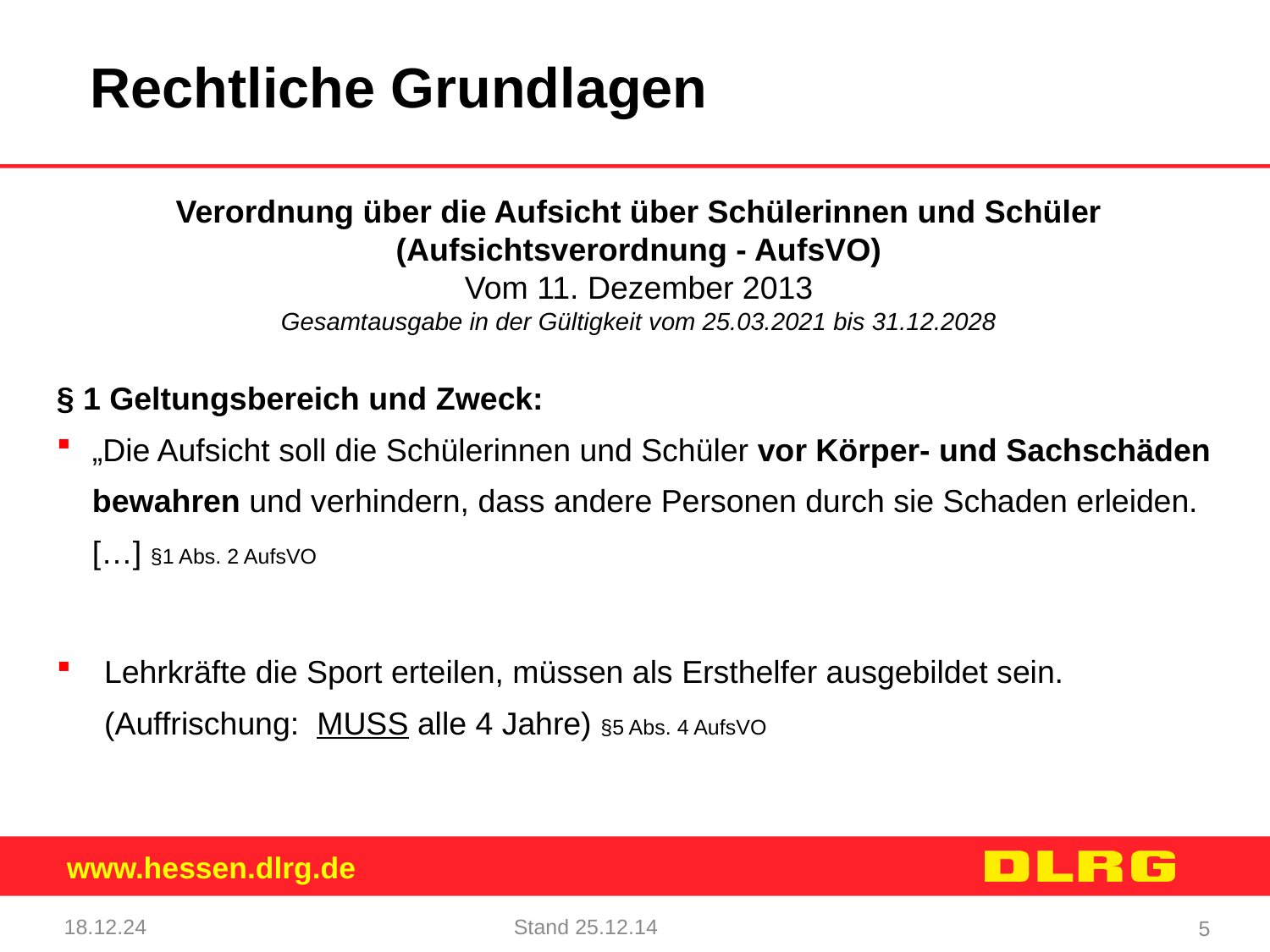

Rechtliche Grundlagen
Verordnung über die Aufsicht über Schülerinnen und Schüler
(Aufsichtsverordnung - AufsVO)
Vom 11. Dezember 2013
Gesamtausgabe in der Gültigkeit vom 25.03.2021 bis 31.12.2028

§ 1 Geltungsbereich und Zweck:
„Die Aufsicht soll die Schülerinnen und Schüler vor Körper- und Sachschäden bewahren und verhindern, dass andere Personen durch sie Schaden erleiden. […] §1 Abs. 2 AufsVO

Lehrkräfte die Sport erteilen, müssen als Ersthelfer ausgebildet sein. (Auffrischung:  MUSS alle 4 Jahre) §5 Abs. 4 AufsVO

18.12.24
Stand 25.12.14
5